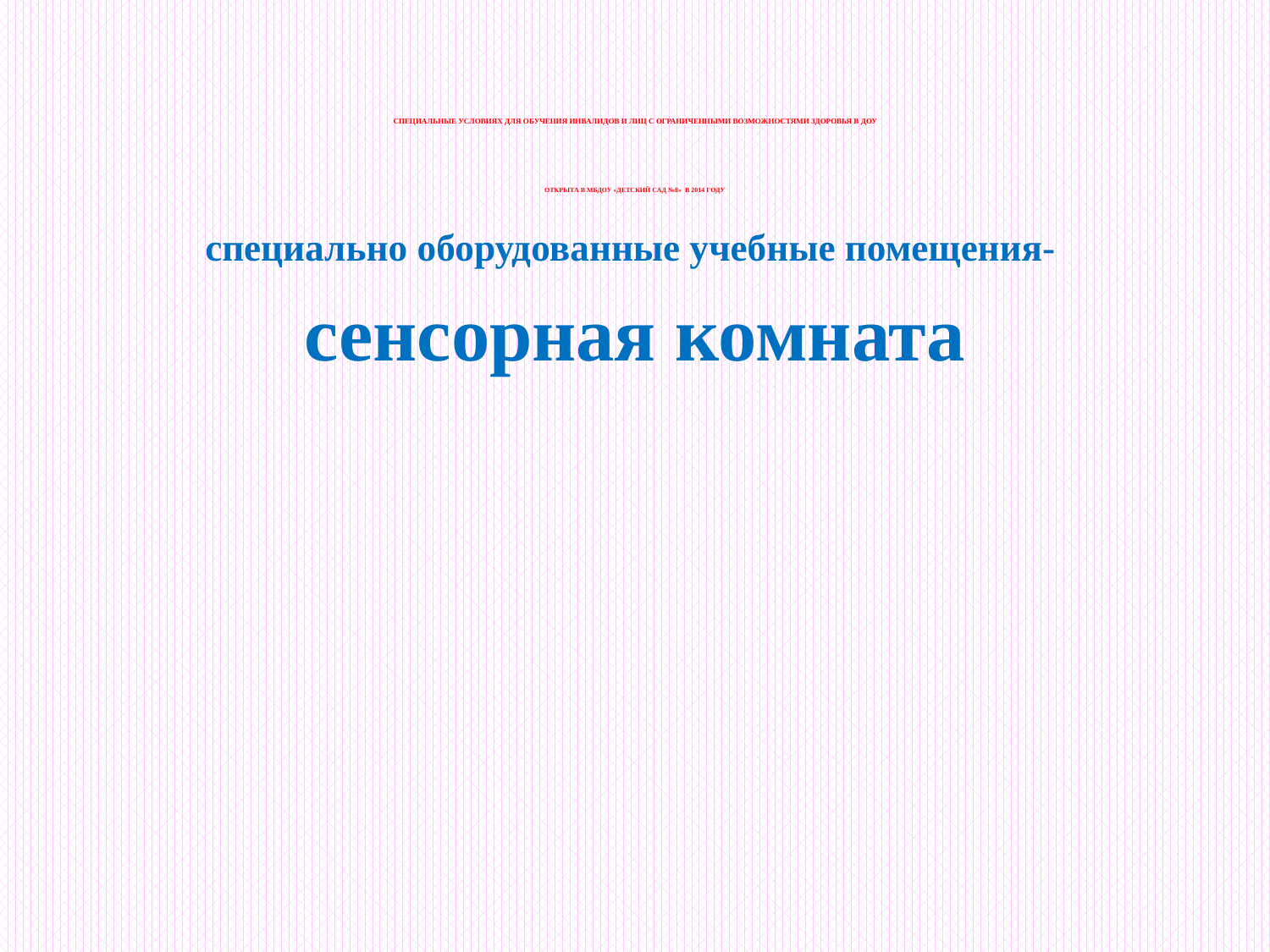

# специальные условиях для обучения инвалидов и лиц с ограниченными возможностями здоровья в доу открыта в мбдоу «Детский сад №8»  в 2014 году
специально оборудованные учебные помещения-
сенсорная комната